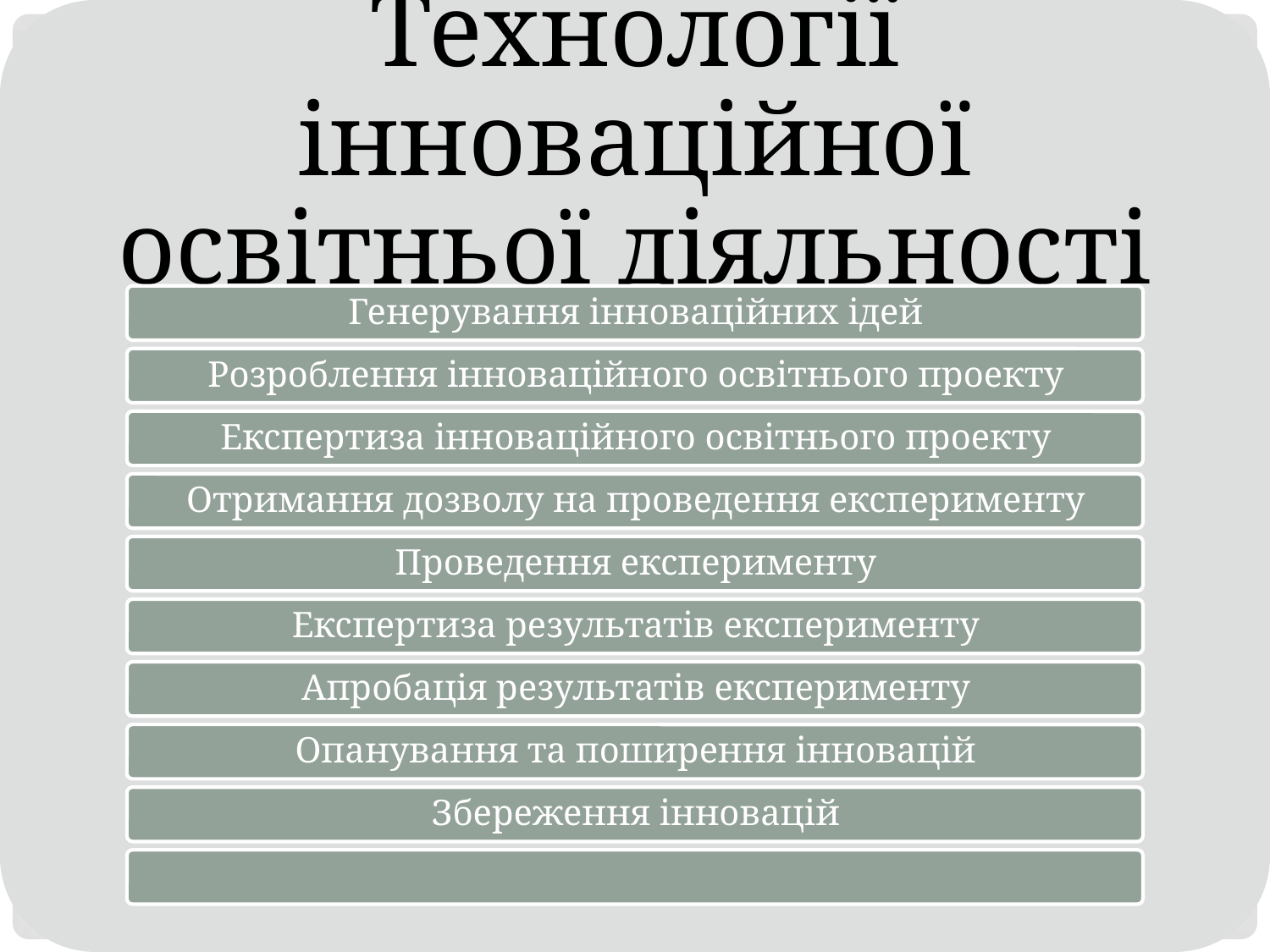

Технології інноваційної освітньої діяльності
Генерування інноваційних ідей
Розроблення інноваційного освітнього проекту
Експертиза інноваційного освітнього проекту
Отримання дозволу на проведення експерименту
Проведення експерименту
Експертиза результатів експерименту
Апробація результатів експерименту
Опанування та поширення інновацій
Збереження інновацій